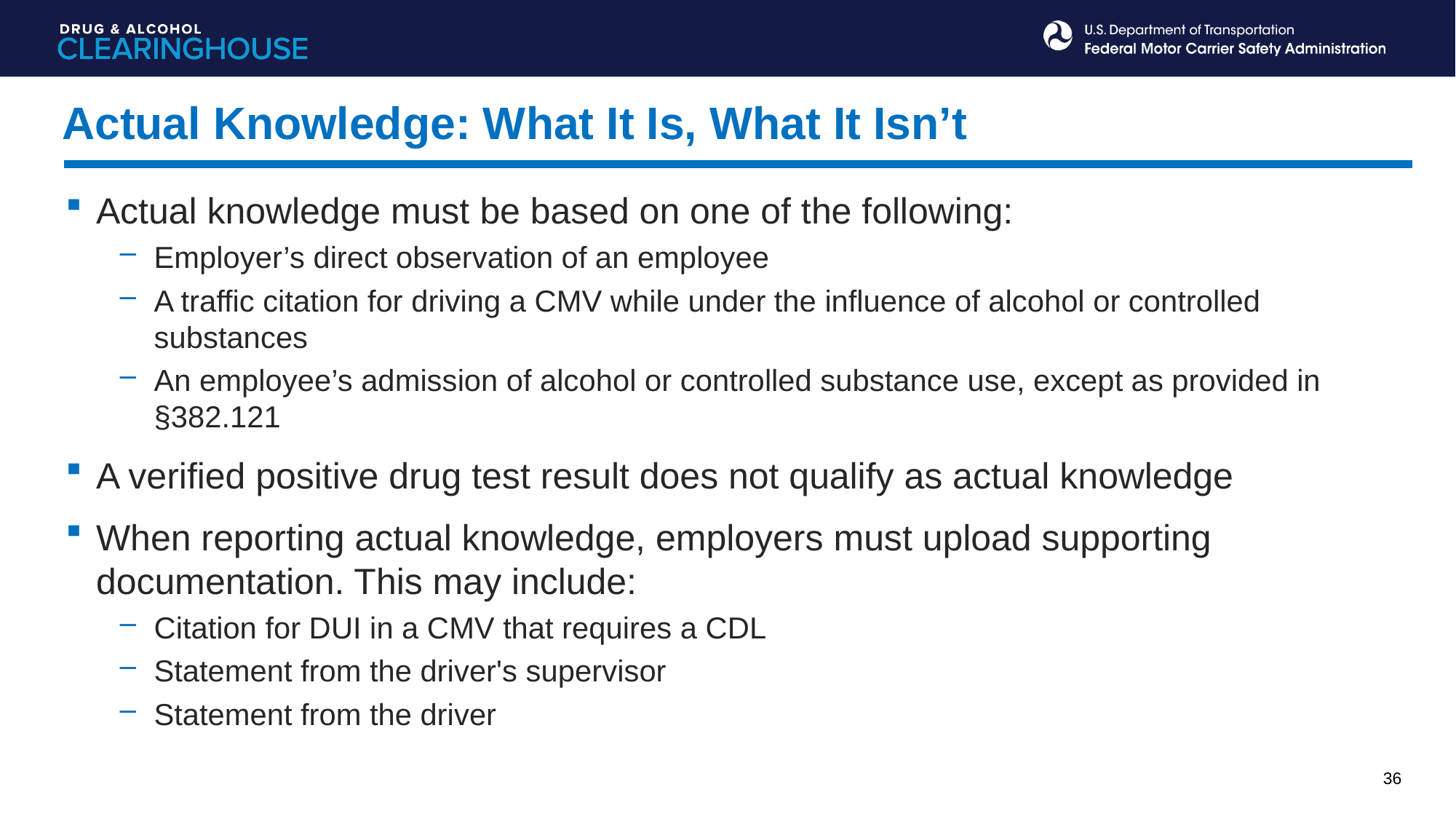

Actual Knowledge: What It Is, What It Isn’t
Actual knowledge must be based on one of the following:
Employer’s direct observation of an employee
A traffic citation for driving a CMV while under the influence of alcohol or controlled substances
An employee’s admission of alcohol or controlled substance use, except as provided in §382.121
A verified positive drug test result does not qualify as actual knowledge
When reporting actual knowledge, employers must upload supporting documentation. This may include:
Citation for DUI in a CMV that requires a CDL
Statement from the driver's supervisor
Statement from the driver

36